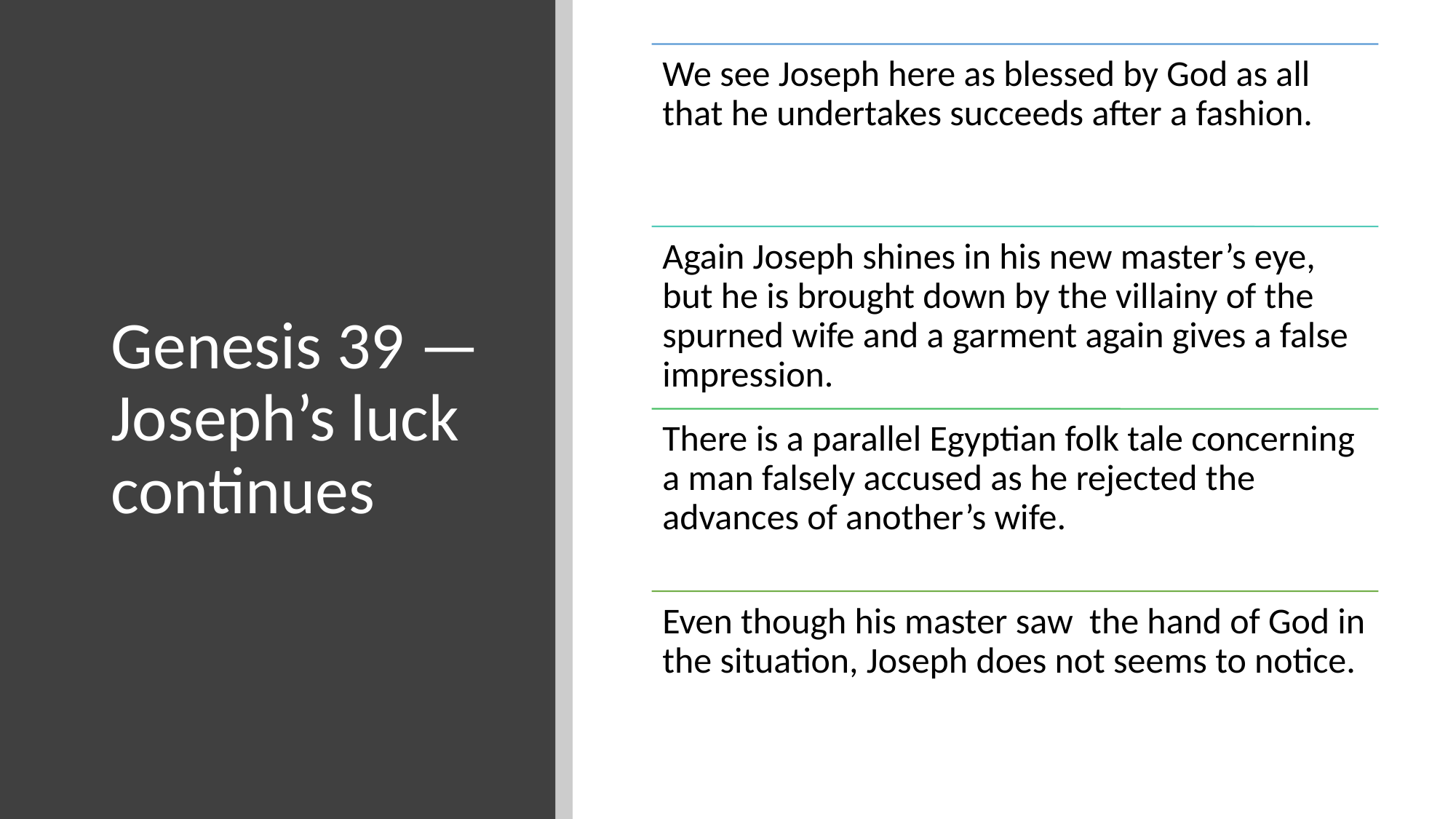

We see Joseph here as blessed by God as all that he undertakes succeeds after a fashion.
Again Joseph shines in his new master’s eye, but he is brought down by the villainy of the spurned wife and a garment again gives a false impression.
There is a parallel Egyptian folk tale concerning a man falsely accused as he rejected the advances of another’s wife.
Even though his master saw  the hand of God in the situation, Joseph does not seems to notice.
# Genesis 39 — Joseph’s luck continues